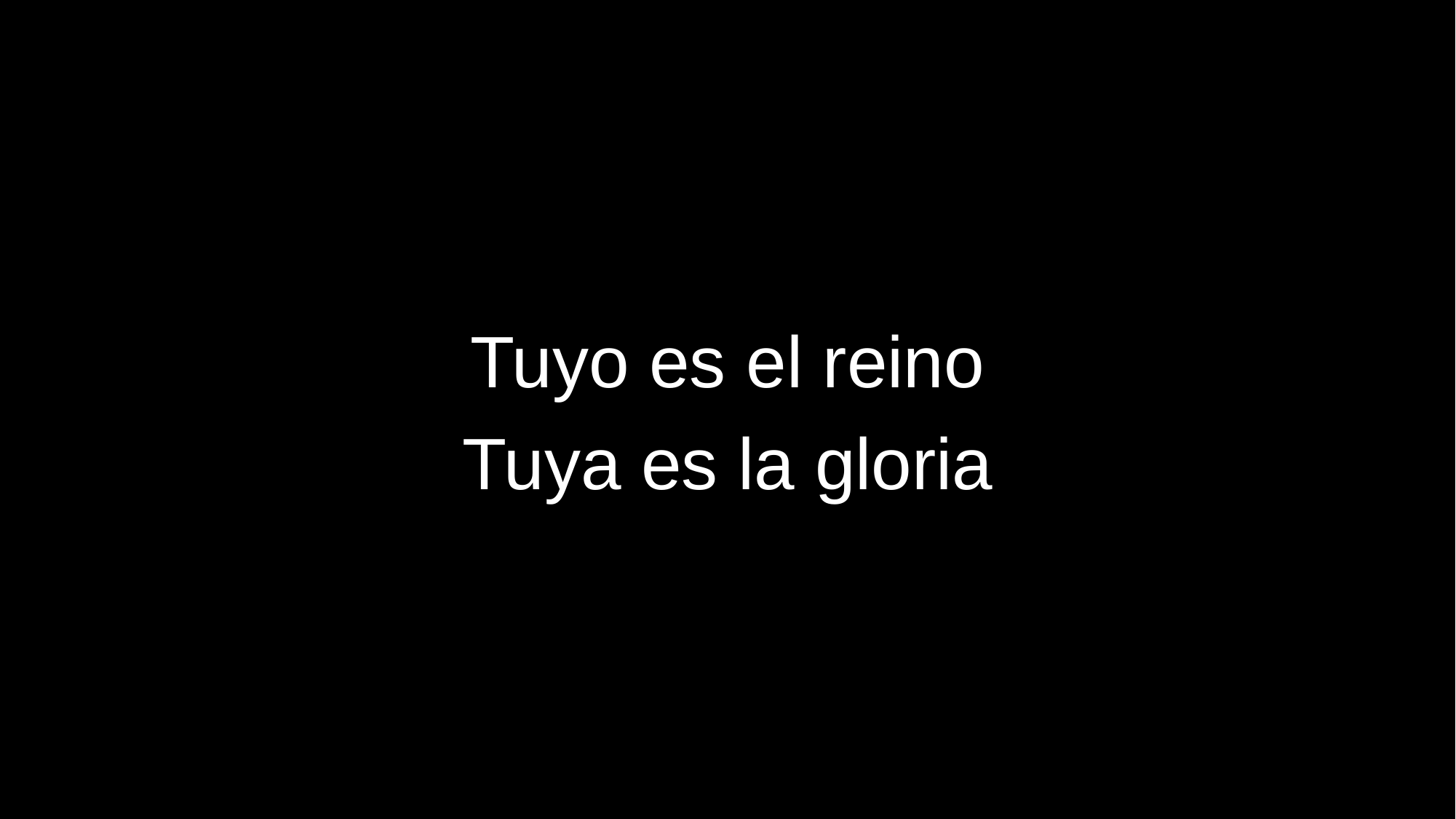

Tuyo es el reino
Tuya es la gloria